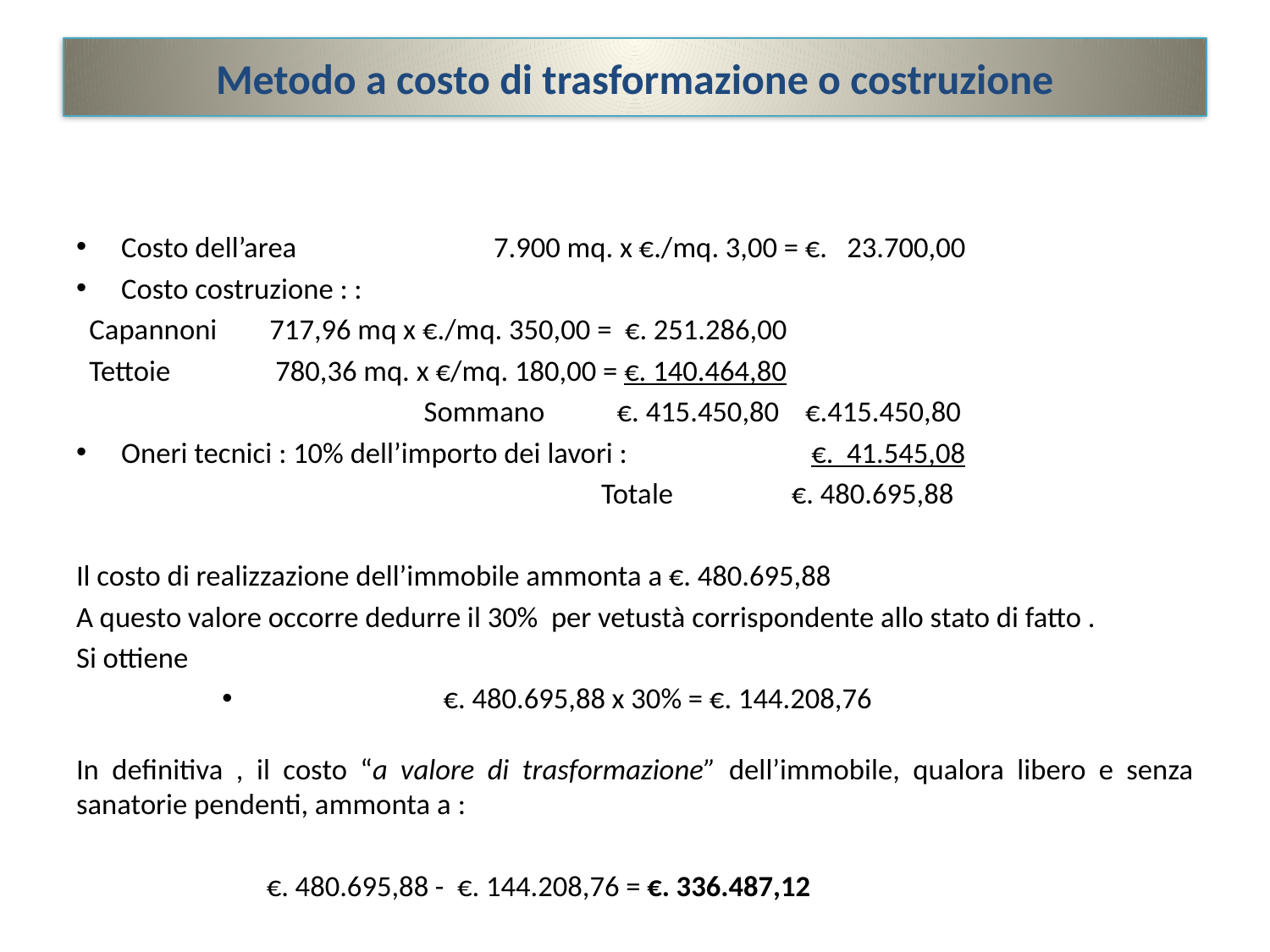

Metodo a costo di trasformazione o costruzione
Costo dell’area                              7.900 mq. x €./mq. 3,00 = €.   23.700,00
Costo costruzione : :
  Capannoni        717,96 mq x €./mq. 350,00 =  €. 251.286,00
  Tettoie                780,36 mq. x €/mq. 180,00 = €. 140.464,80
                                                     Sommano           €. 415.450,80    €.415.450,80
Oneri tecnici : 10% dell’importo dei lavori :                            €.  41.545,08
                                                                                Totale                  €. 480.695,88

Il costo di realizzazione dell’immobile ammonta a €. 480.695,88
A questo valore occorre dedurre il 30%  per vetustà corrispondente allo stato di fatto .
Si ottiene
€. 480.695,88 x 30% = €. 144.208,76

In definitiva , il costo “a valore di trasformazione” dell’immobile, qualora libero e senza sanatorie pendenti, ammonta a :

                             €. 480.695,88 -  €. 144.208,76 = €. 336.487,12